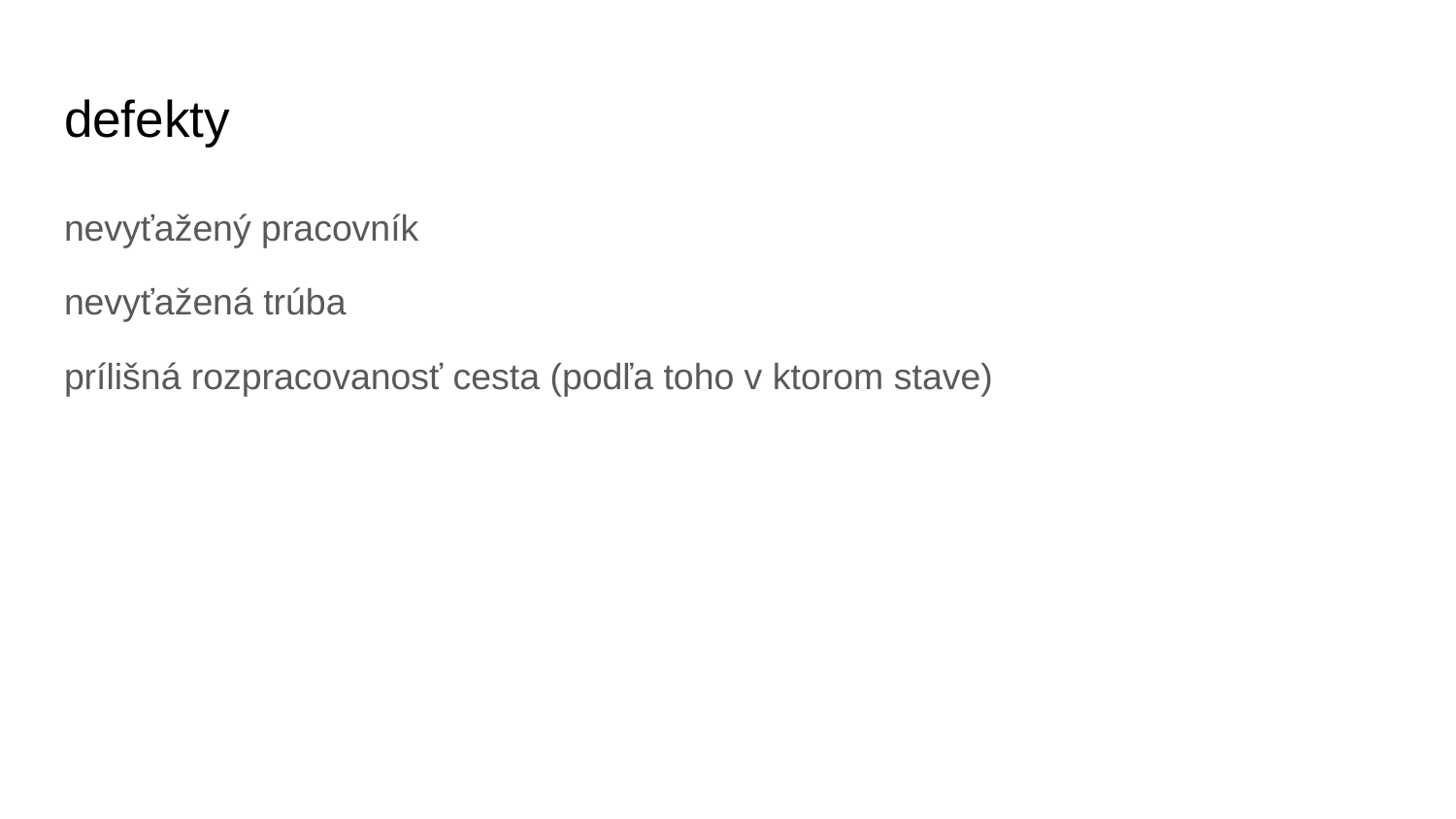

# defekty
nevyťažený pracovník
nevyťažená trúba
prílišná rozpracovanosť cesta (podľa toho v ktorom stave)